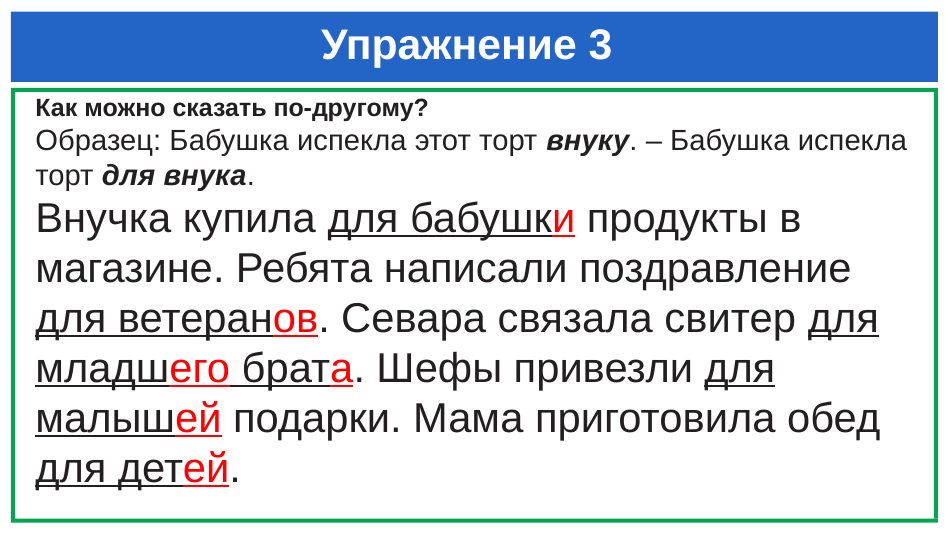

# Упражнение 3
Как можно сказать по-другому?
Образец: Бабушка испекла этот торт внуку. – Бабушка испекла торт для внука.
Внучка купила для бабушки продукты в магазине. Ребята написали поздравление для ветеранов. Севара связала свитер для младшего брата. Шефы привезли для малышей подарки. Мама приготовила обед для детей.